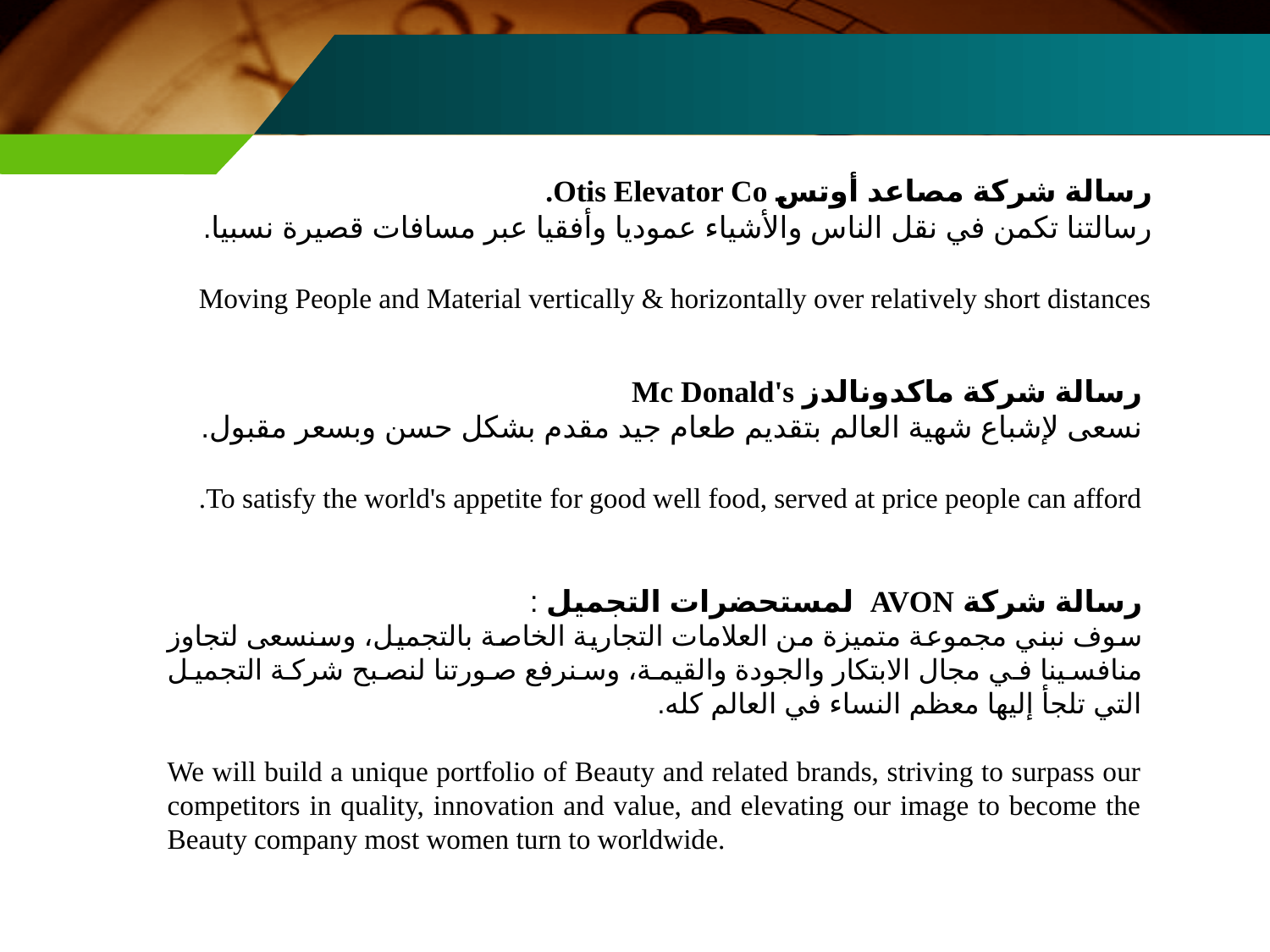

رسالة شركة مصاعد أوتس Otis Elevator Co.
رسالتنا تكمن في نقل الناس والأشياء عموديا وأفقيا عبر مسافات قصيرة نسبيا.

Moving People and Material vertically & horizontally over relatively short distances

رسالة شركة ماكدونالدز Mc Donald's
نسعى لإشباع شهية العالم بتقديم طعام جيد مقدم بشكل حسن وبسعر مقبول.

To satisfy the world's appetite for good well food, served at price people can afford.

رسالة شركة AVON  لمستحضرات التجميل :
سوف نبني مجموعة متميزة من العلامات التجارية الخاصة بالتجميل، وسنسعى لتجاوز منافسينا في مجال الابتكار والجودة والقيمة، وسنرفع صورتنا لنصبح شركة التجميل التي تلجأ إليها معظم النساء في العالم كله.

We will build a unique portfolio of Beauty and related brands, striving to surpass our competitors in quality, innovation and value, and elevating our image to become the Beauty company most women turn to worldwide.